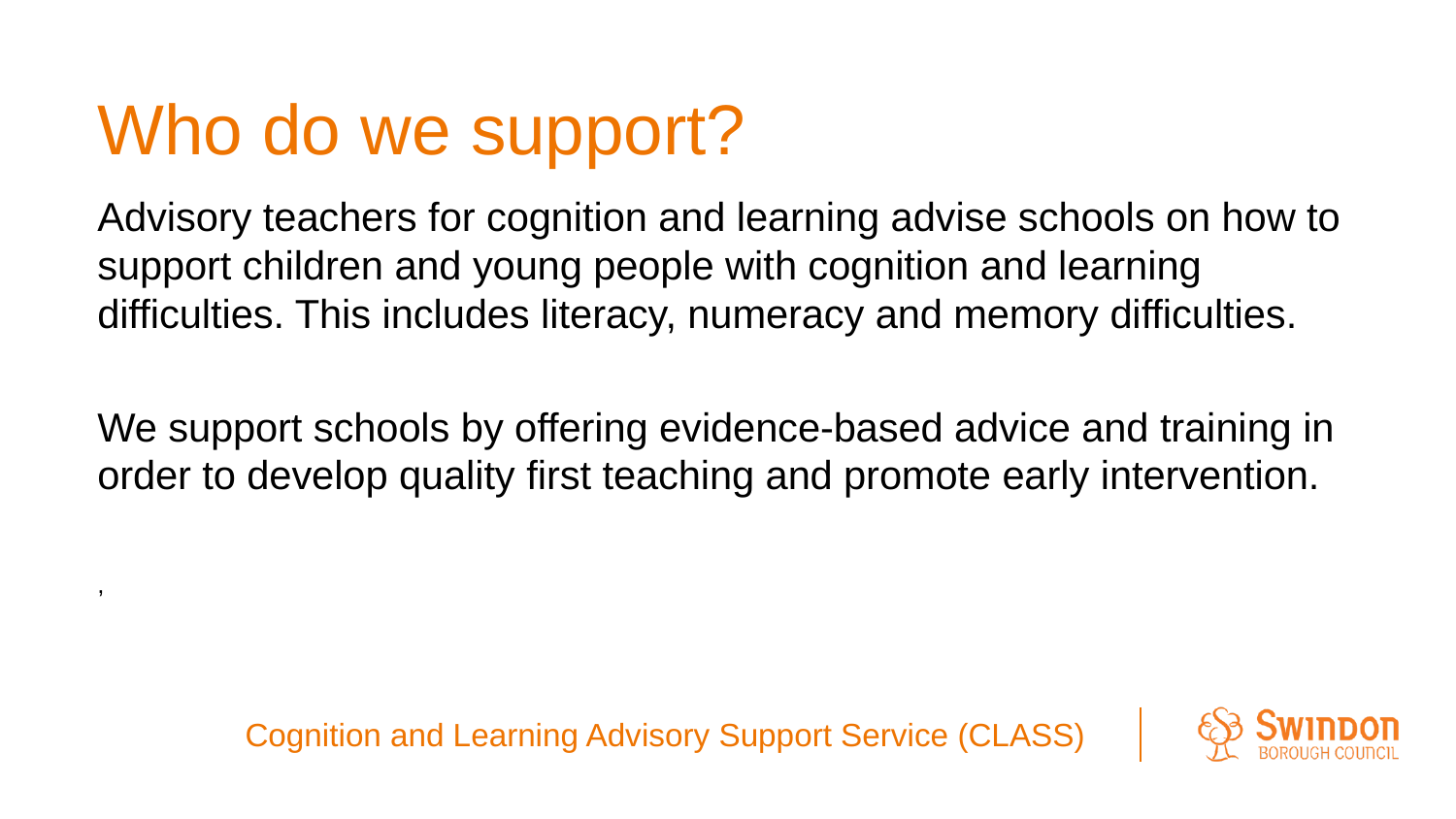

# Who do we support?
Advisory teachers for cognition and learning advise schools on how to support children and young people with cognition and learning difficulties. This includes literacy, numeracy and memory difficulties.

We support schools by offering evidence-based advice and training in order to develop quality first teaching and promote early intervention.

,